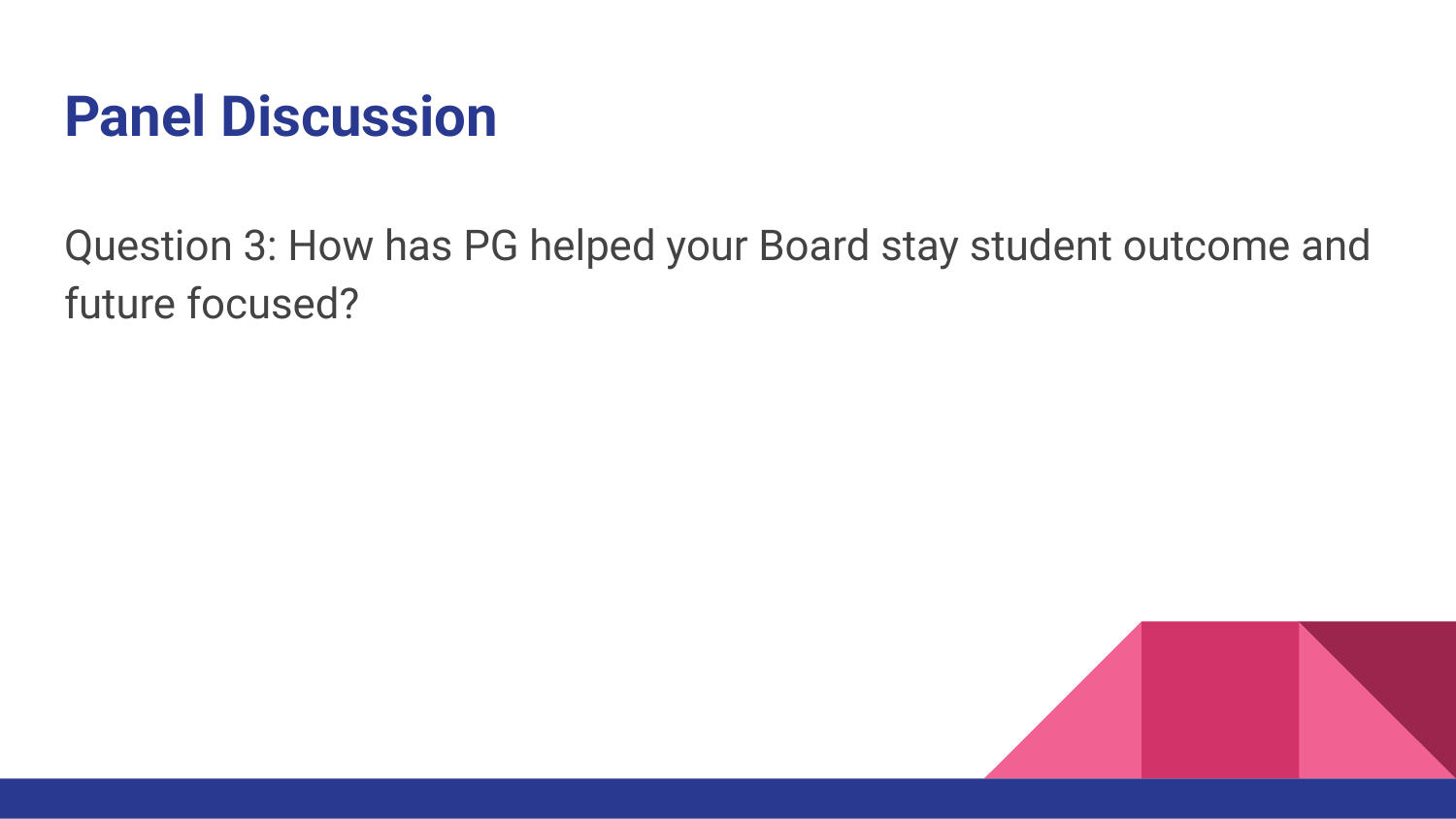

# Panel Discussion
Question 3: How has PG helped your Board stay student outcome and future focused?